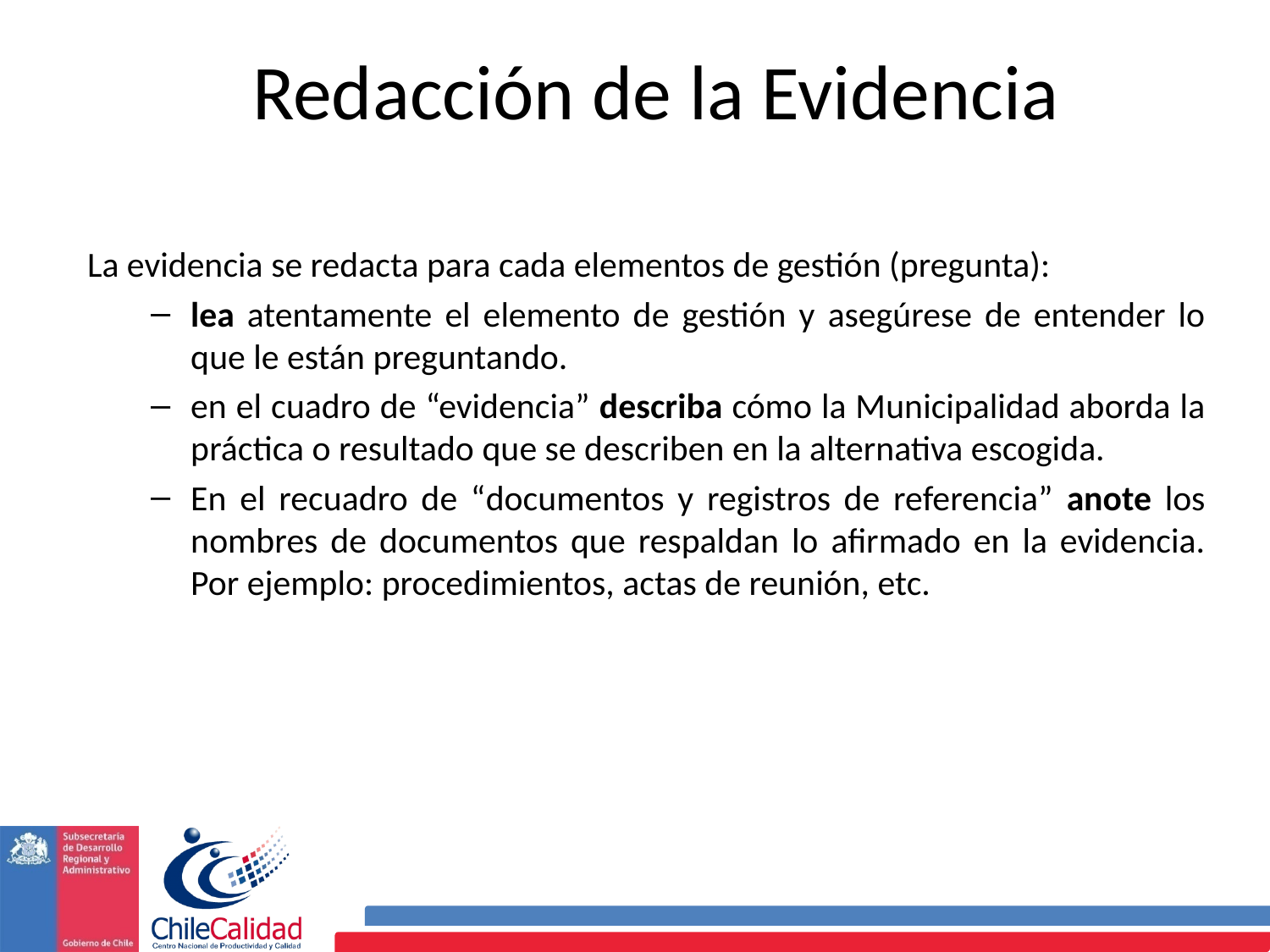

Redacción de la Evidencia
La evidencia se redacta para cada elementos de gestión (pregunta):
lea atentamente el elemento de gestión y asegúrese de entender lo que le están preguntando.
en el cuadro de “evidencia” describa cómo la Municipalidad aborda la práctica o resultado que se describen en la alternativa escogida.
En el recuadro de “documentos y registros de referencia” anote los nombres de documentos que respaldan lo afirmado en la evidencia. Por ejemplo: procedimientos, actas de reunión, etc.